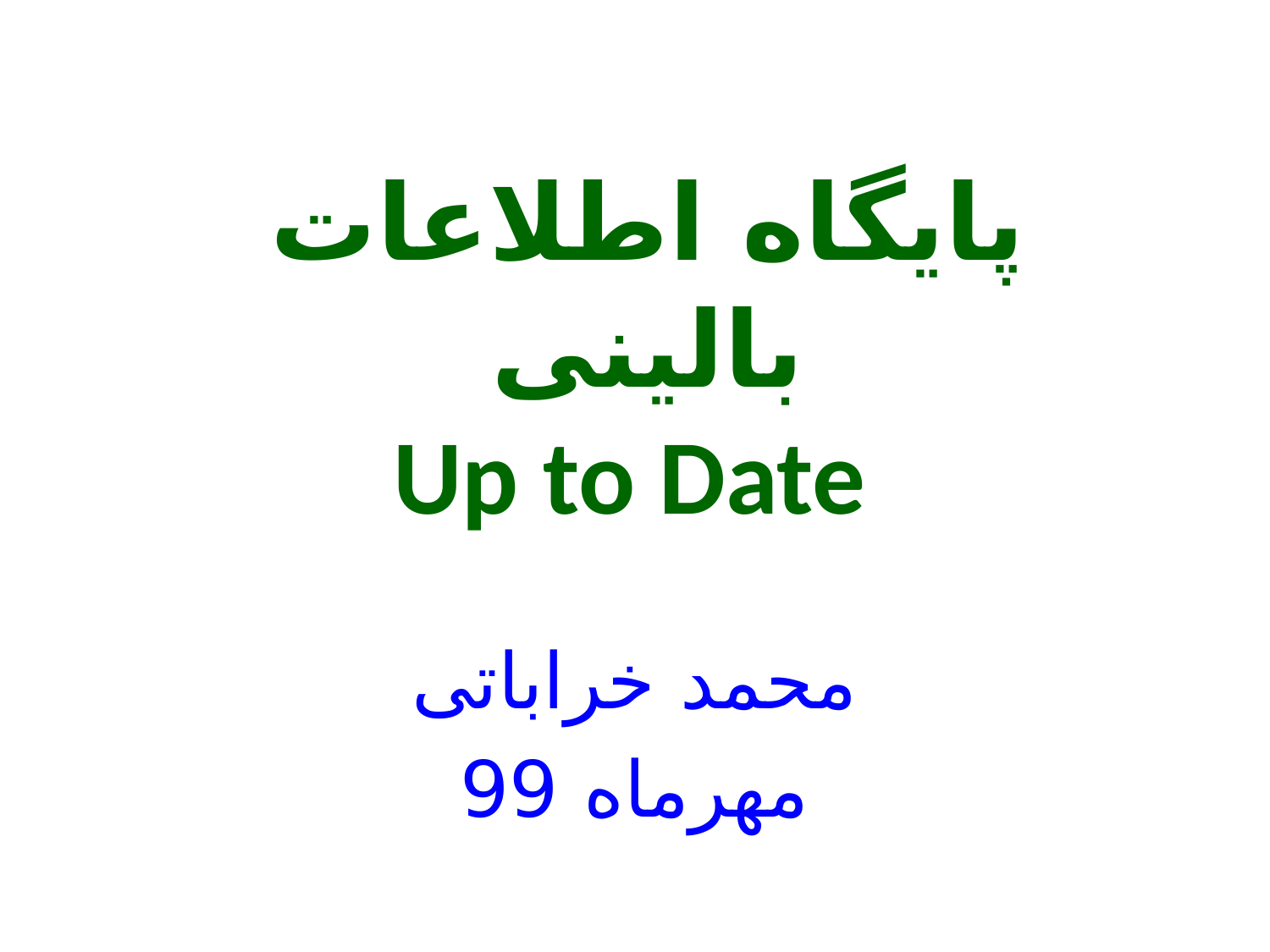

# پایگاه اطلاعات بالینی Up to Date
محمد خراباتی
مهرماه 99